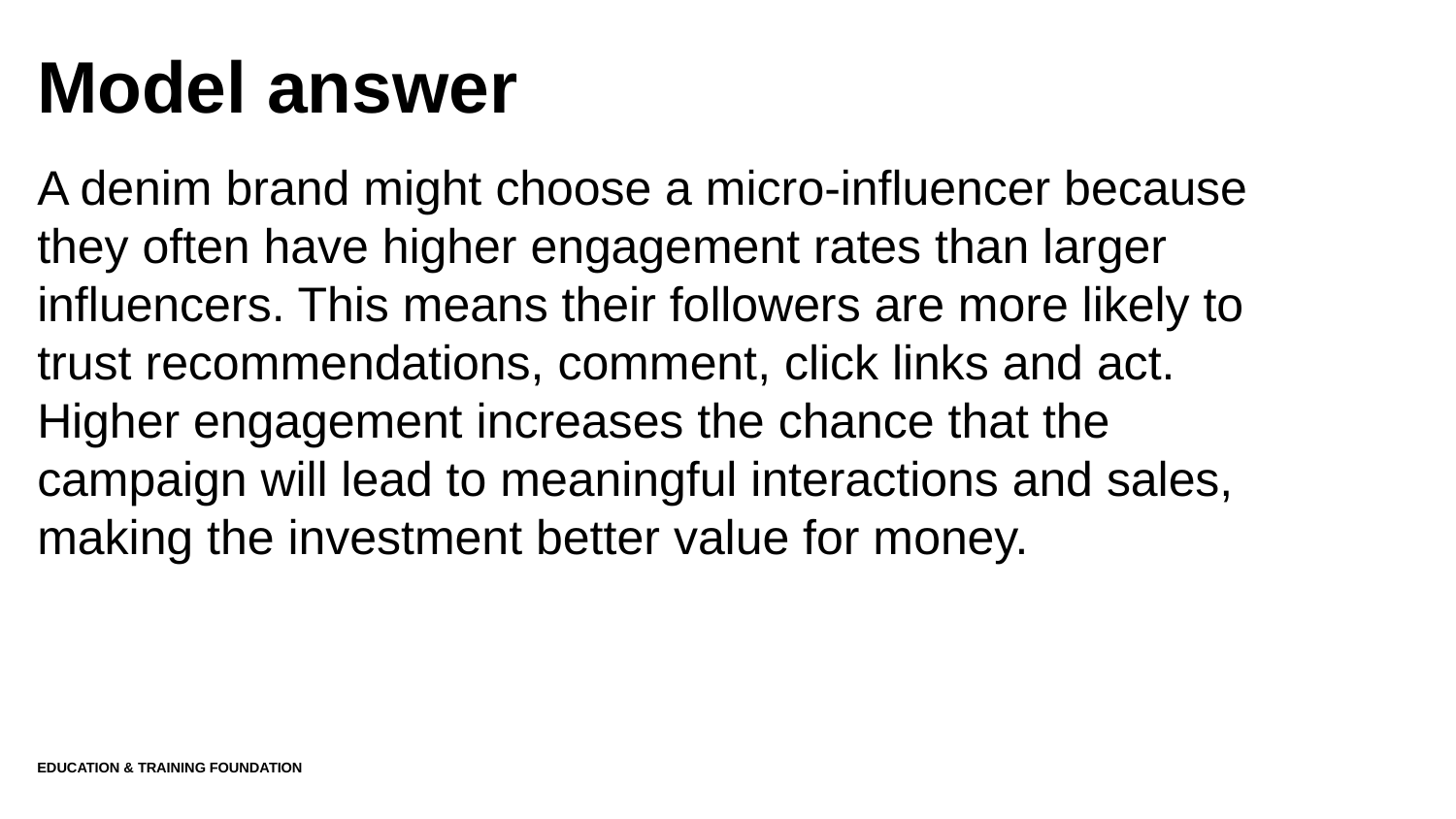

# Model answer
A denim brand might choose a micro-influencer because they often have higher engagement rates than larger influencers. This means their followers are more likely to trust recommendations, comment, click links and act. Higher engagement increases the chance that the campaign will lead to meaningful interactions and sales, making the investment better value for money.
Education & Training Foundation